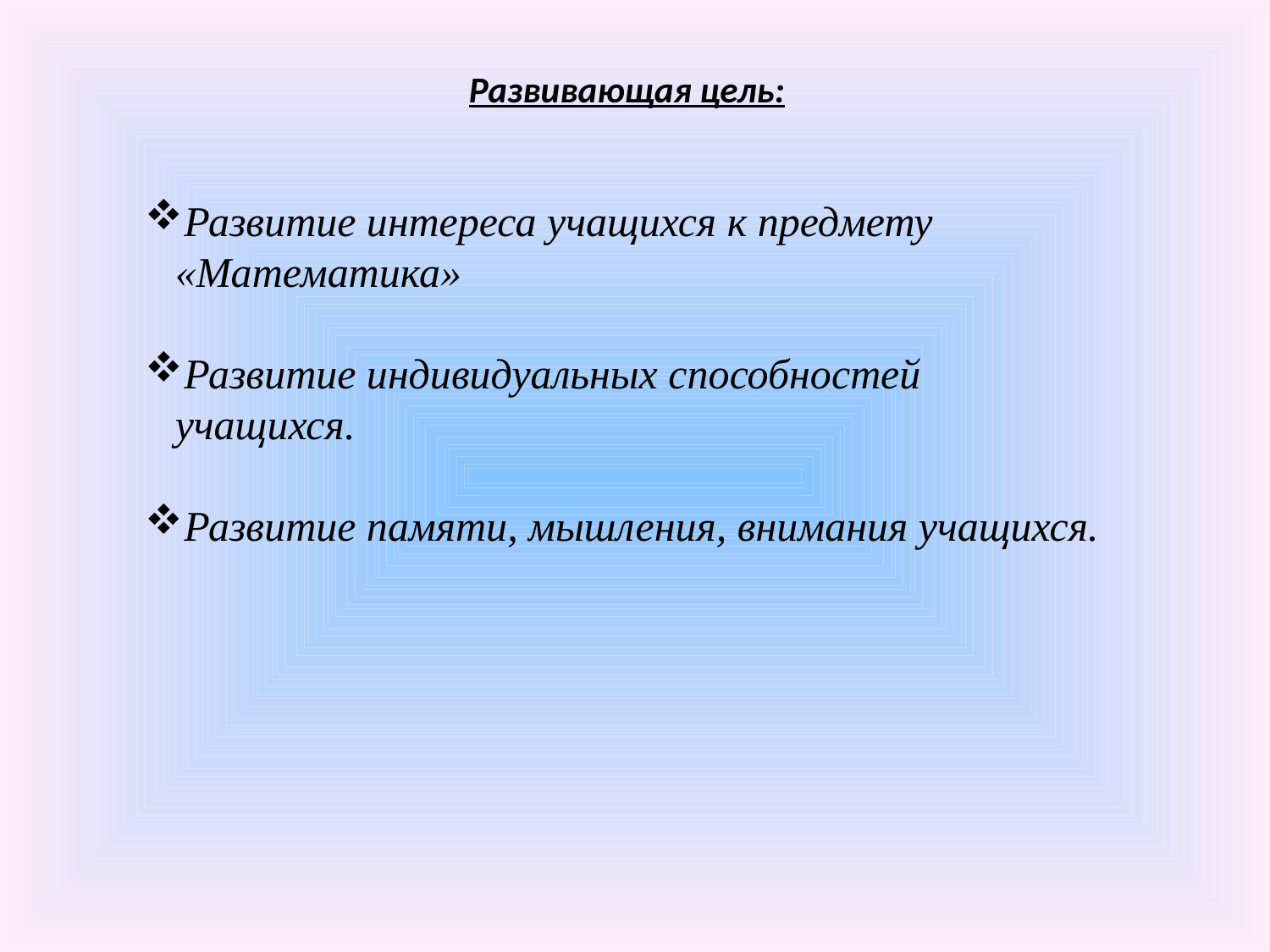

# Развивающая цель:
Развитие интереса учащихся к предмету «Математика»

Развитие индивидуальных способностей учащихся.

Развитие памяти, мышления, внимания учащихся.